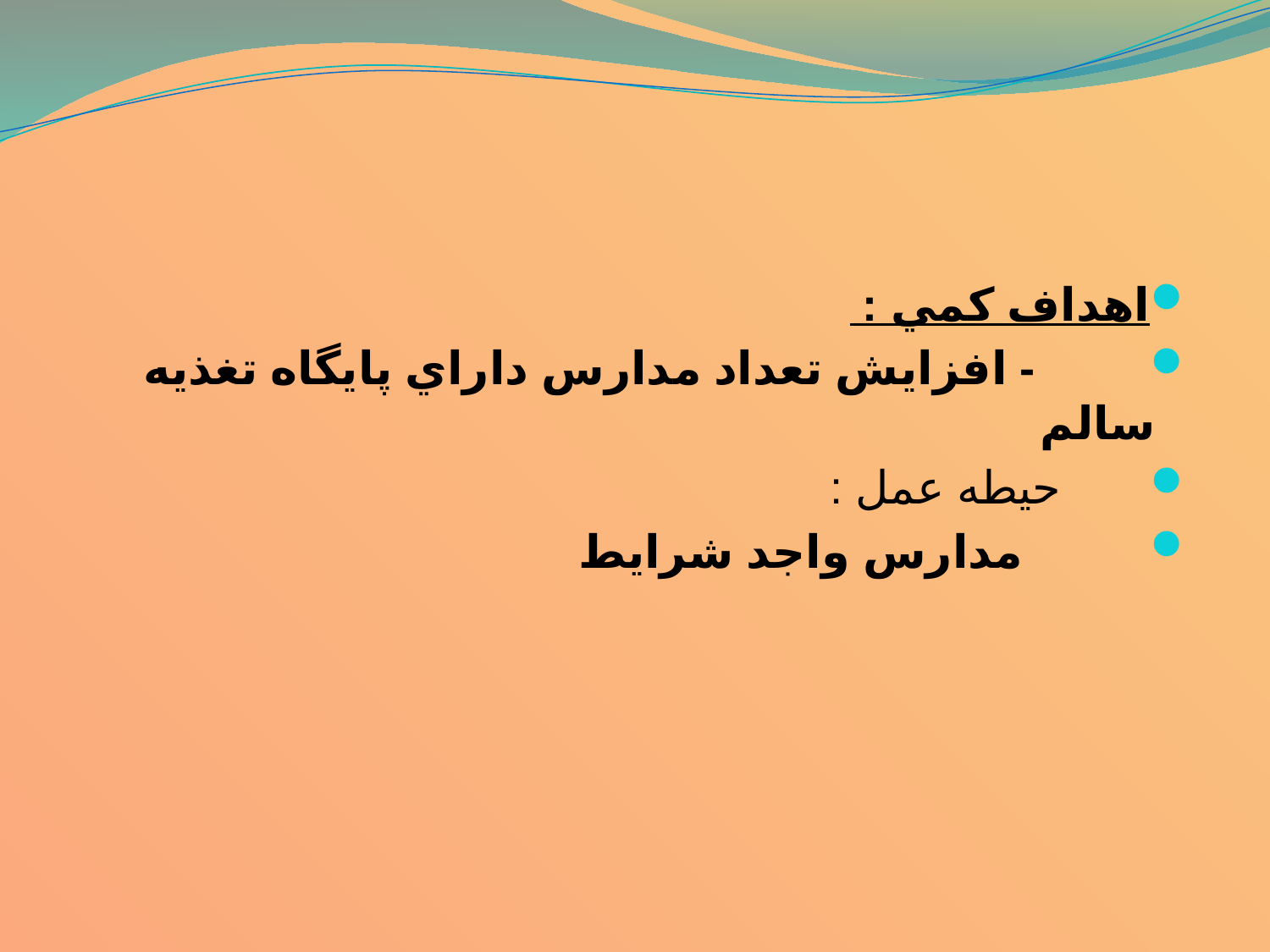

#
اهداف كمي :
         - افزايش تعداد مدارس داراي پايگاه تغذيه سالم
       حيطه عمل :
          مدارس واجد شرايط